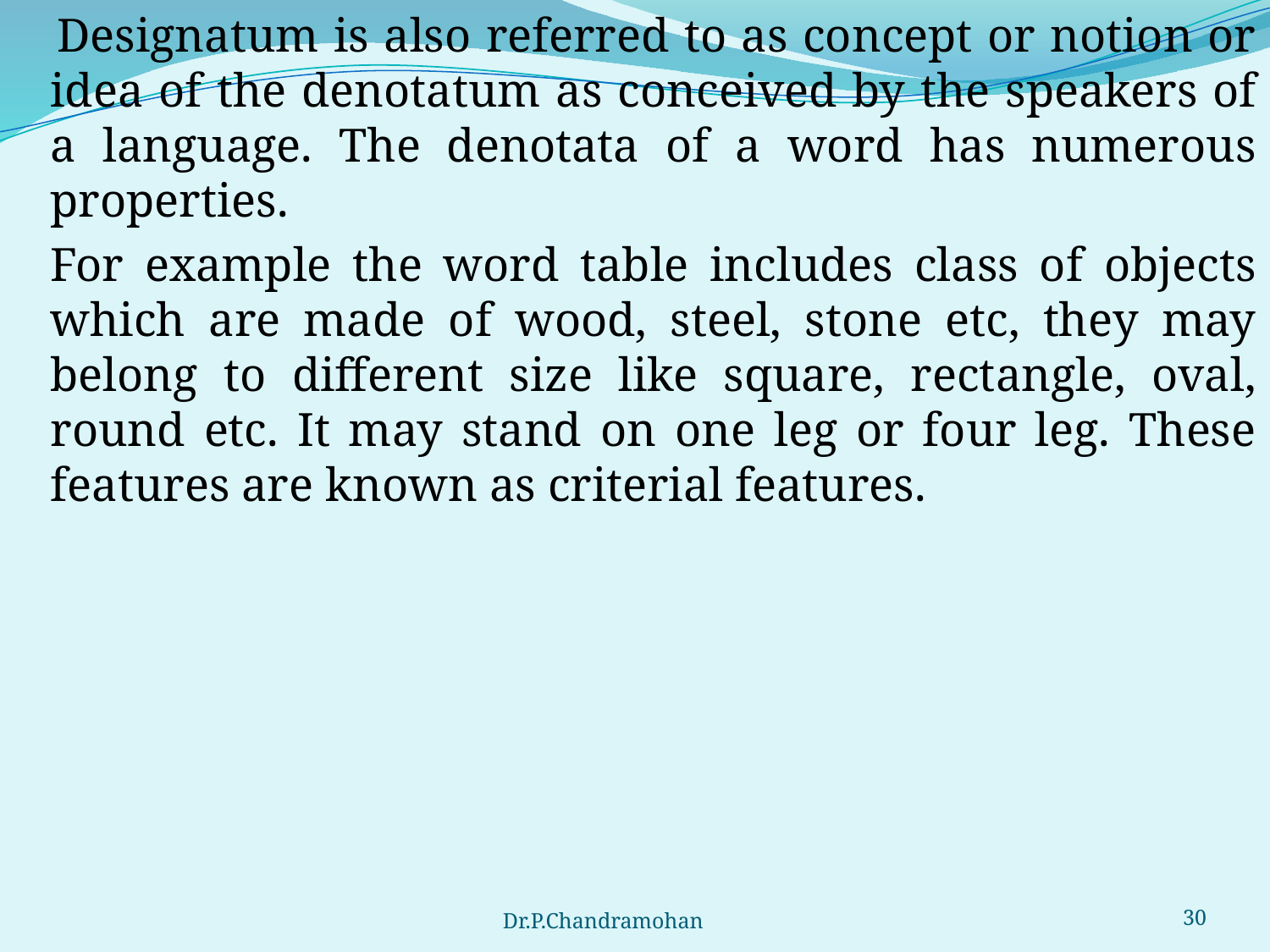

Designatum is also referred to as concept or notion or idea of the denotatum as conceived by the speakers of a language. The denotata of a word has numerous properties.
	For example the word table includes class of objects which are made of wood, steel, stone etc, they may belong to different size like square, rectangle, oval, round etc. It may stand on one leg or four leg. These features are known as criterial features.
Dr.P.Chandramohan
30